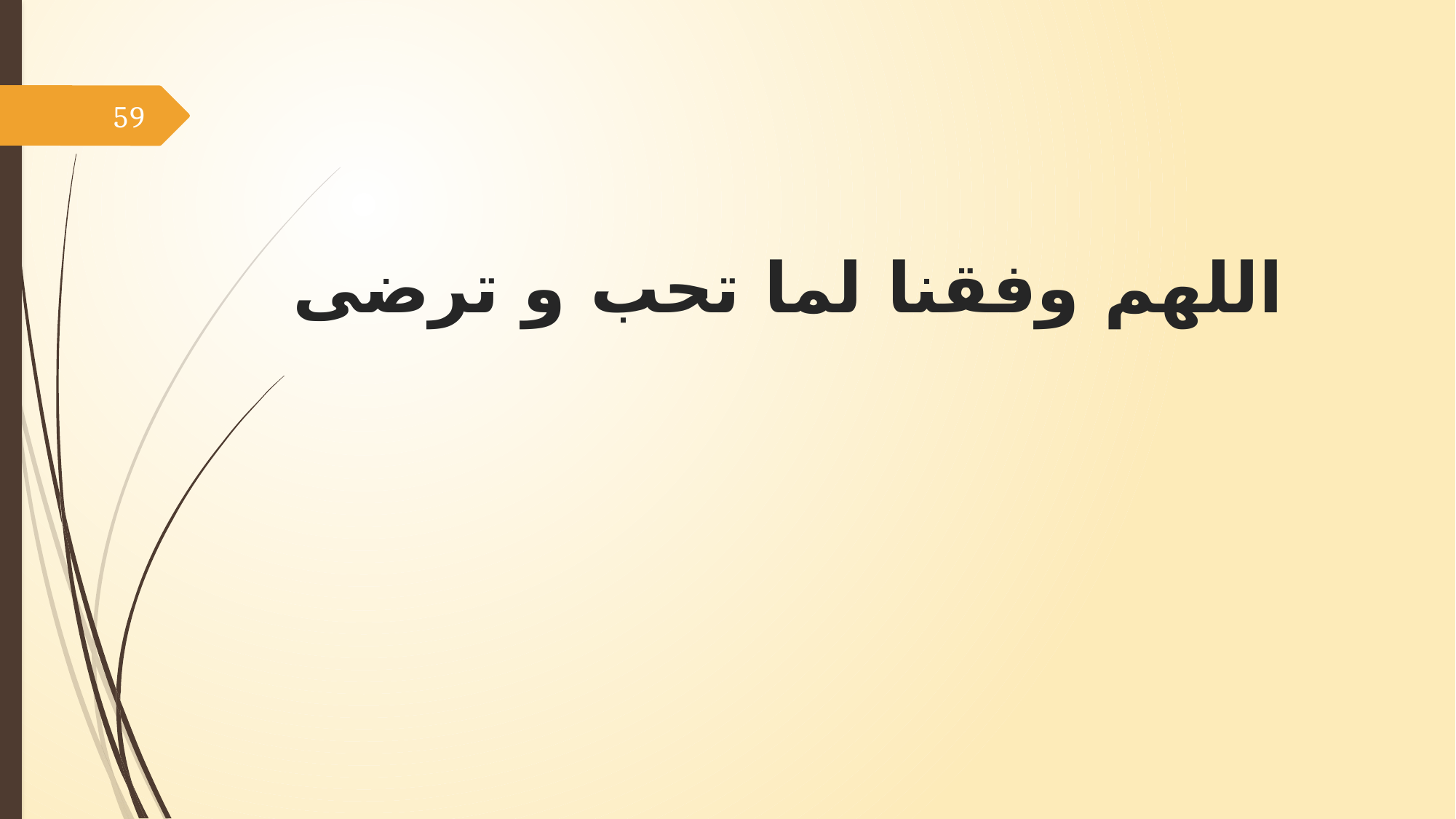

59
# اللهم وفقنا لما تحب و ترضی